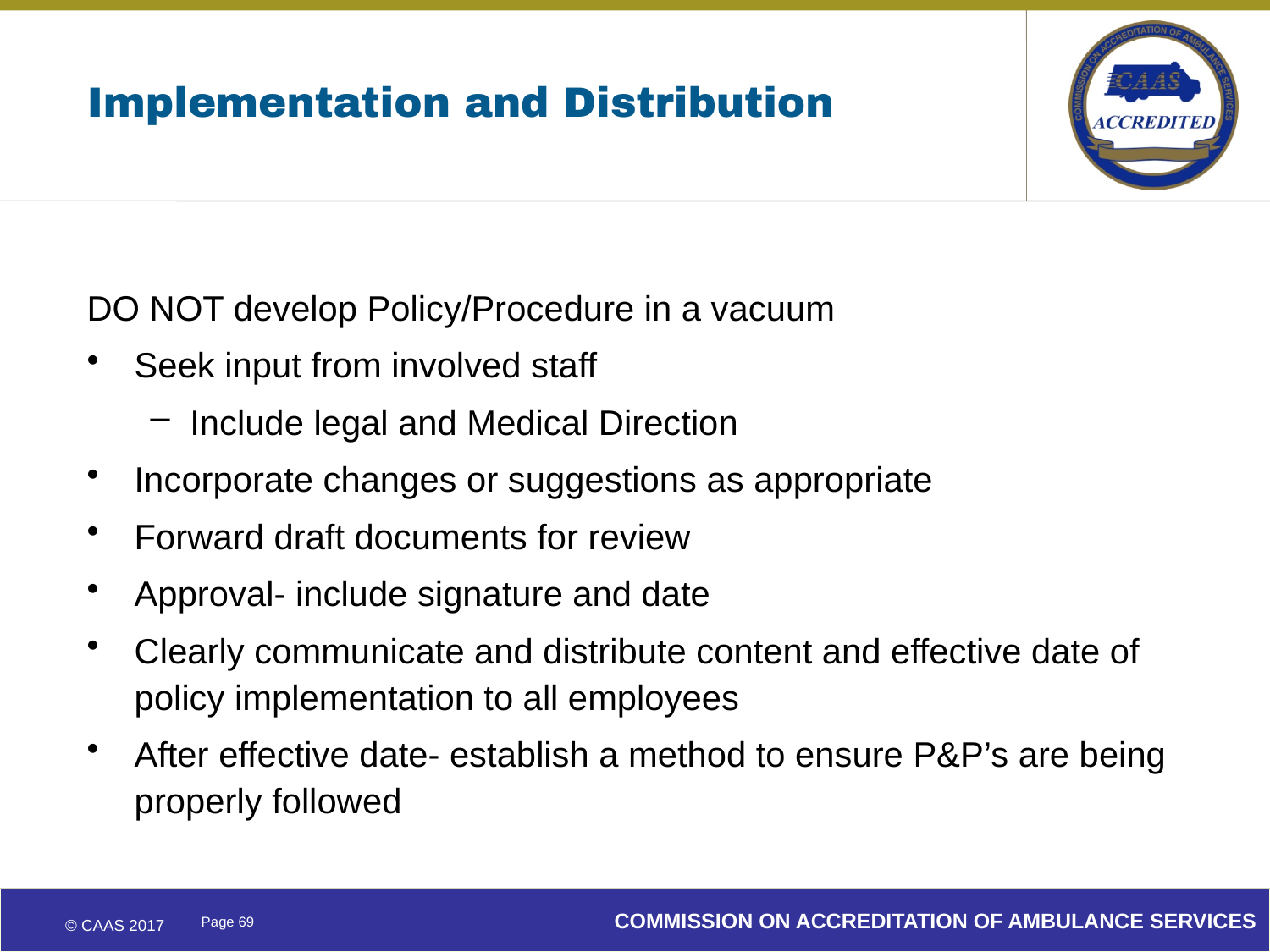

# Implementation and Distribution
DO NOT develop Policy/Procedure in a vacuum
Seek input from involved staff
Include legal and Medical Direction
Incorporate changes or suggestions as appropriate
Forward draft documents for review
Approval- include signature and date
Clearly communicate and distribute content and effective date of policy implementation to all employees
After effective date- establish a method to ensure P&P’s are being properly followed

I